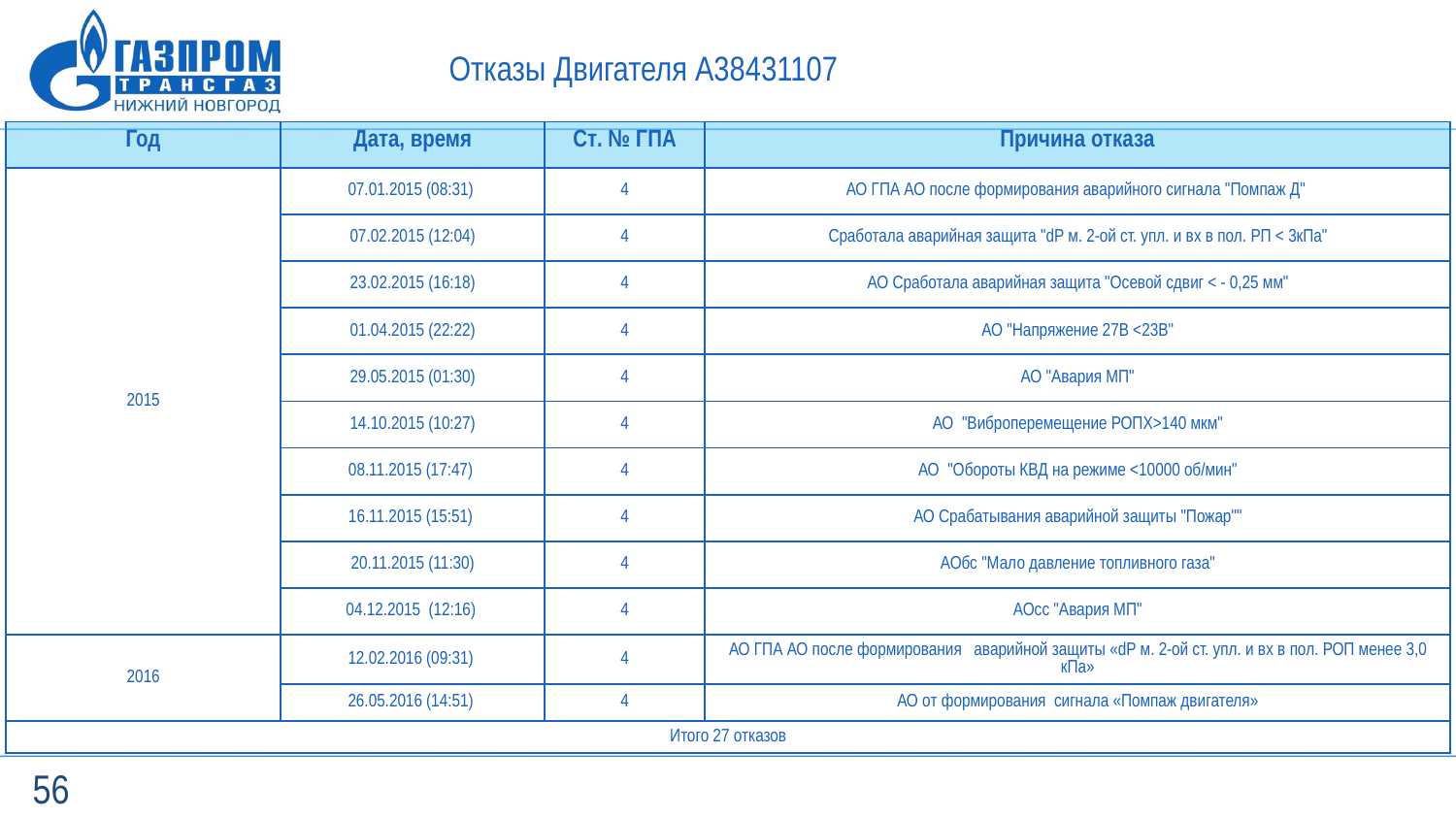

Отказы Двигателя А38431107
| Год | Дата, время | Ст. № ГПА | Причина отказа |
| --- | --- | --- | --- |
| 2015 | 07.01.2015 (08:31) | 4 | АО ГПА АО после формирования аварийного сигнала "Помпаж Д" |
|  | 07.02.2015 (12:04) | 4 | Сработала аварийная защита "dP м. 2-ой ст. упл. и вх в пол. РП < 3кПа" |
|  | 23.02.2015 (16:18) | 4 | АО Сработала аварийная защита "Осевой сдвиг < - 0,25 мм" |
|  | 01.04.2015 (22:22) | 4 | АО "Напряжение 27В <23В" |
|  | 29.05.2015 (01:30) | 4 | АО "Авария МП" |
|  | 14.10.2015 (10:27) | 4 | АО "Виброперемещение РОПХ>140 мкм" |
|  | 08.11.2015 (17:47) | 4 | АО "Обороты КВД на режиме <10000 об/мин" |
|  | 16.11.2015 (15:51) | 4 | АО Срабатывания аварийной защиты "Пожар"" |
|  | 20.11.2015 (11:30) | 4 | АОбс "Мало давление топливного газа" |
|  | 04.12.2015 (12:16) | 4 | АОсс "Авария МП" |
| 2016 | 12.02.2016 (09:31) | 4 | АО ГПА АО после формирования аварийной защиты «dP м. 2-ой ст. упл. и вх в пол. РОП менее 3,0 кПа» |
|  | 26.05.2016 (14:51) | 4 | АО от формирования сигнала «Помпаж двигателя» |
| Итого 27 отказов |  |  |  |
56